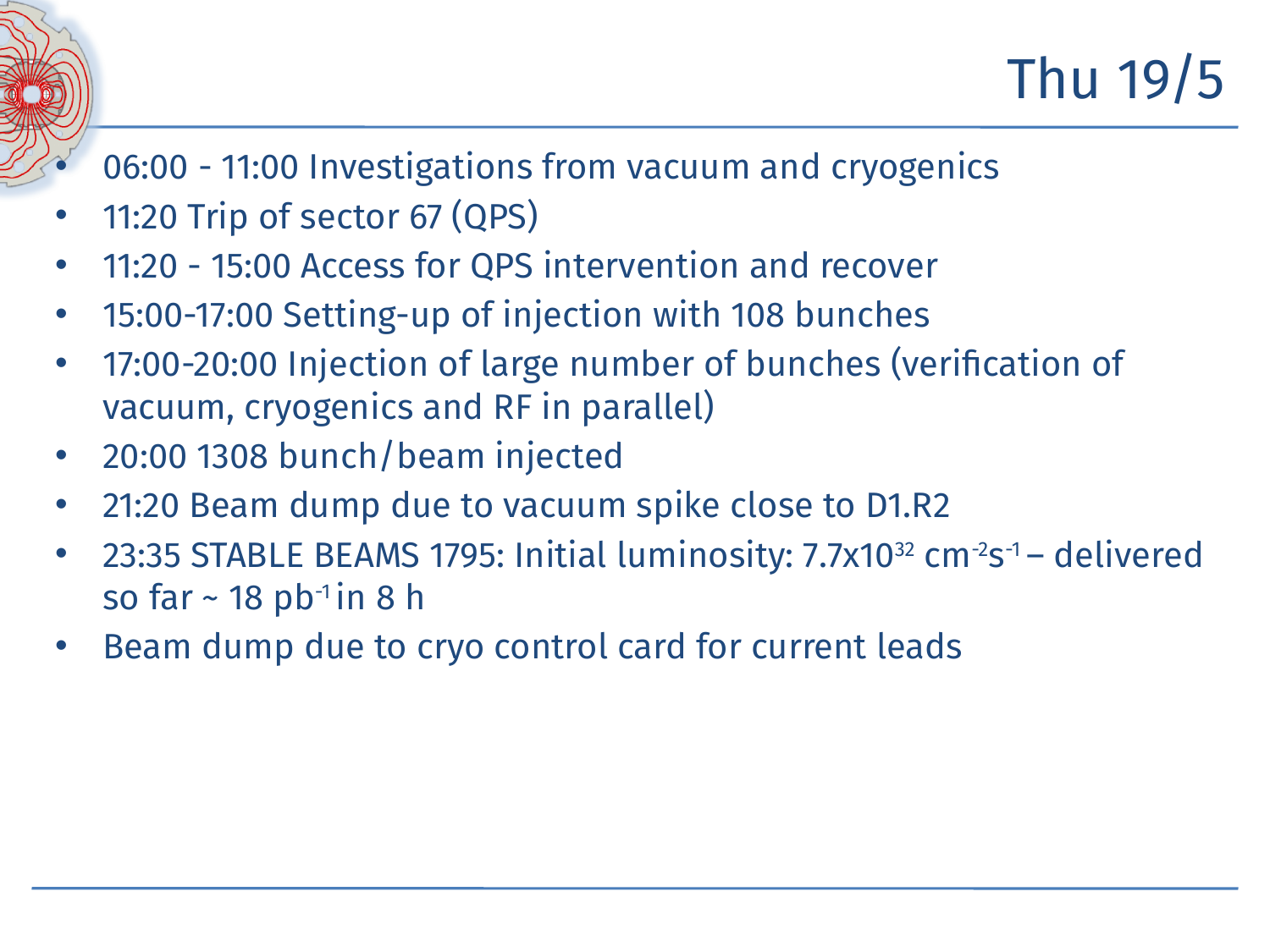

# Thu 19/5
06:00 - 11:00 Investigations from vacuum and cryogenics
11:20 Trip of sector 67 (QPS)
11:20 - 15:00 Access for QPS intervention and recover
15:00-17:00 Setting-up of injection with 108 bunches
17:00-20:00 Injection of large number of bunches (verification of vacuum, cryogenics and RF in parallel)
20:00 1308 bunch/beam injected
21:20 Beam dump due to vacuum spike close to D1.R2
23:35 STABLE BEAMS 1795: Initial luminosity: 7.7x1032 cm-2s-1 – delivered so far ~ 18 pb-1 in 8 h
Beam dump due to cryo control card for current leads